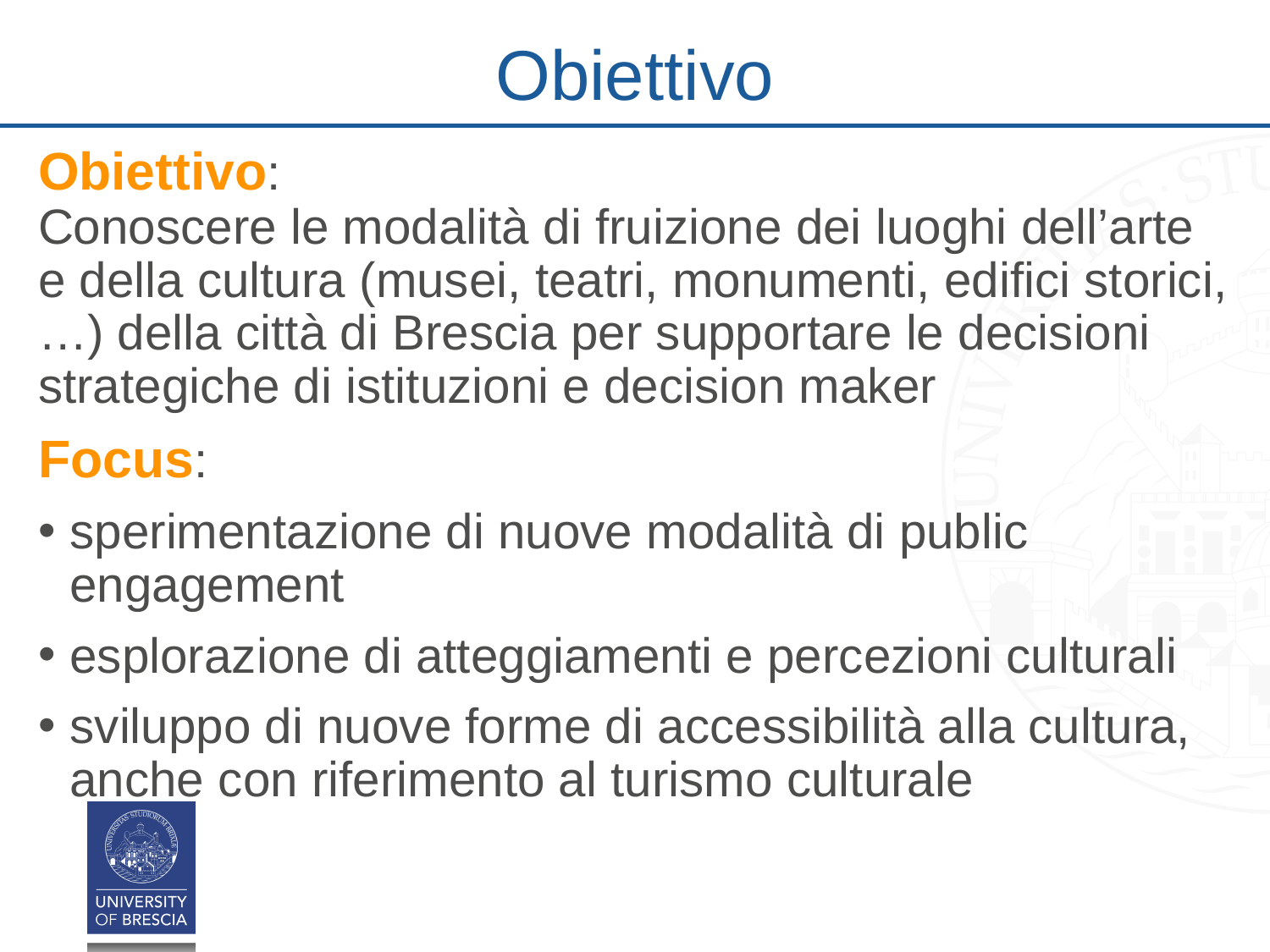

# Obiettivo
Obiettivo:
Conoscere le modalità di fruizione dei luoghi dell’arte e della cultura (musei, teatri, monumenti, edifici storici, …) della città di Brescia per supportare le decisioni strategiche di istituzioni e decision maker
Focus:
sperimentazione di nuove modalità di public engagement
esplorazione di atteggiamenti e percezioni culturali
sviluppo di nuove forme di accessibilità alla cultura, anche con riferimento al turismo culturale